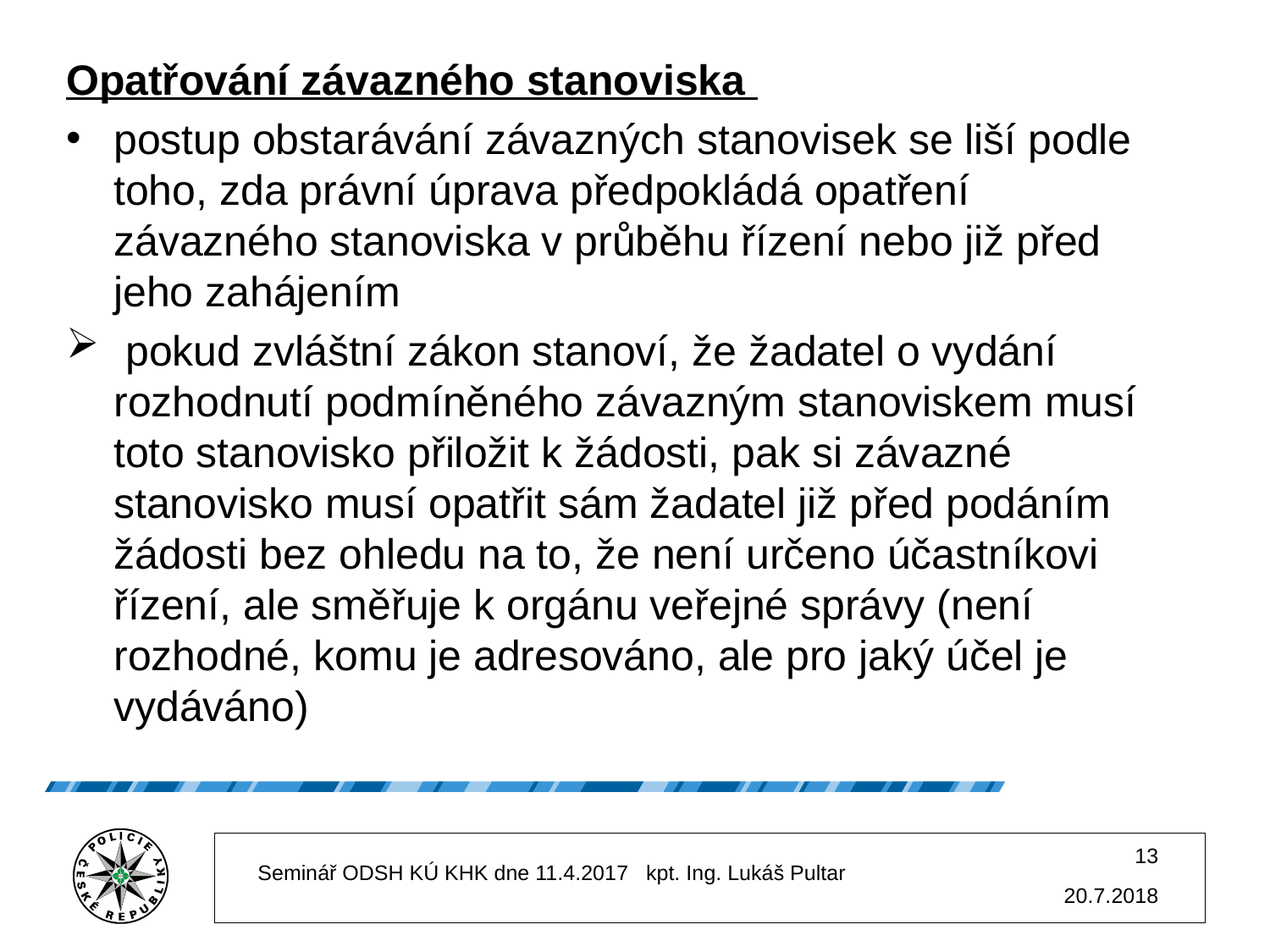

Opatřování závazného stanoviska
postup obstarávání závazných stanovisek se liší podle toho, zda právní úprava předpokládá opatření závazného stanoviska v průběhu řízení nebo již před jeho zahájením
 pokud zvláštní zákon stanoví, že žadatel o vydání rozhodnutí podmíněného závazným stanoviskem musí toto stanovisko přiložit k žádosti, pak si závazné stanovisko musí opatřit sám žadatel již před podáním žádosti bez ohledu na to, že není určeno účastníkovi řízení, ale směřuje k orgánu veřejné správy (není rozhodné, komu je adresováno, ale pro jaký účel je vydáváno)
13
Seminář ODSH KÚ KHK dne 11.4.2017   kpt. Ing. Lukáš Pultar

20.7.2018